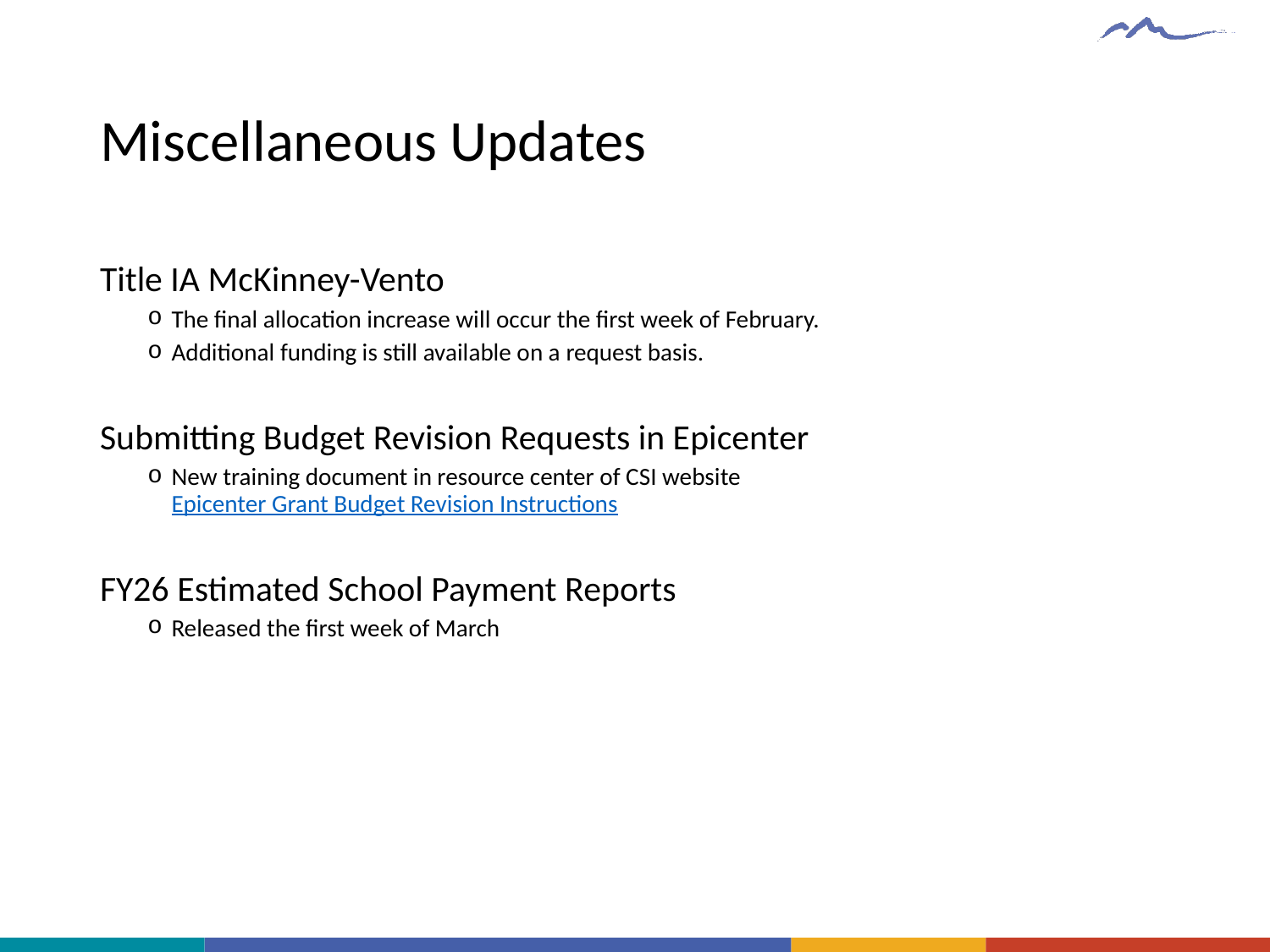

# Miscellaneous Updates
Title IA McKinney-Vento
The final allocation increase will occur the first week of February.
Additional funding is still available on a request basis.

Submitting Budget Revision Requests in Epicenter
New training document in resource center of CSI website Epicenter Grant Budget Revision Instructions

FY26 Estimated School Payment Reports
Released the first week of March